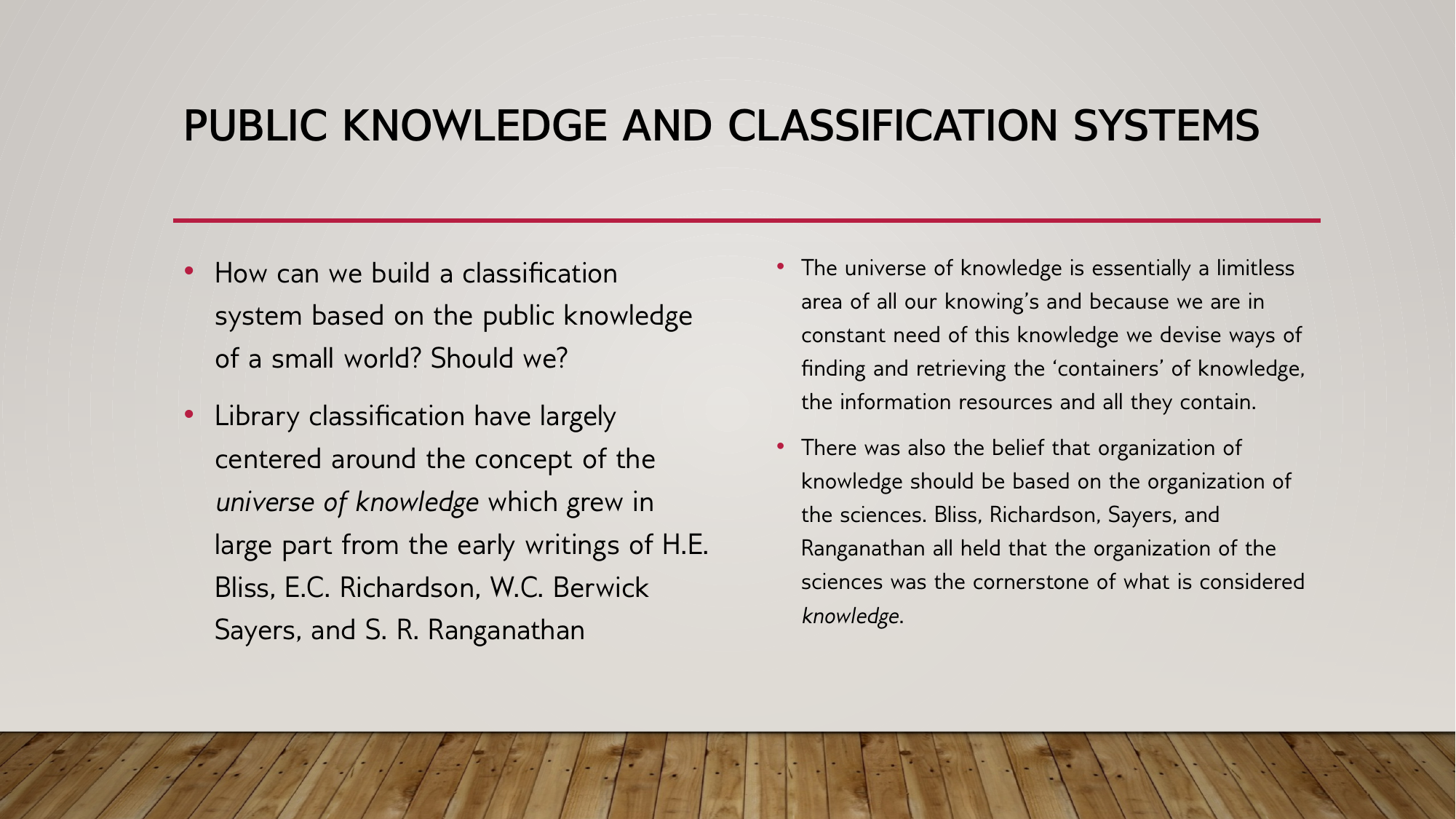

# Public Knowledge and Classification Systems
How can we build a classification system based on the public knowledge of a small world? Should we?
Library classification have largely centered around the concept of the universe of knowledge which grew in large part from the early writings of H.E. Bliss, E.C. Richardson, W.C. Berwick Sayers, and S. R. Ranganathan
The universe of knowledge is essentially a limitless area of all our knowing’s and because we are in constant need of this knowledge we devise ways of finding and retrieving the ‘containers’ of knowledge, the information resources and all they contain.
There was also the belief that organization of knowledge should be based on the organization of the sciences. Bliss, Richardson, Sayers, and Ranganathan all held that the organization of the sciences was the cornerstone of what is considered knowledge.